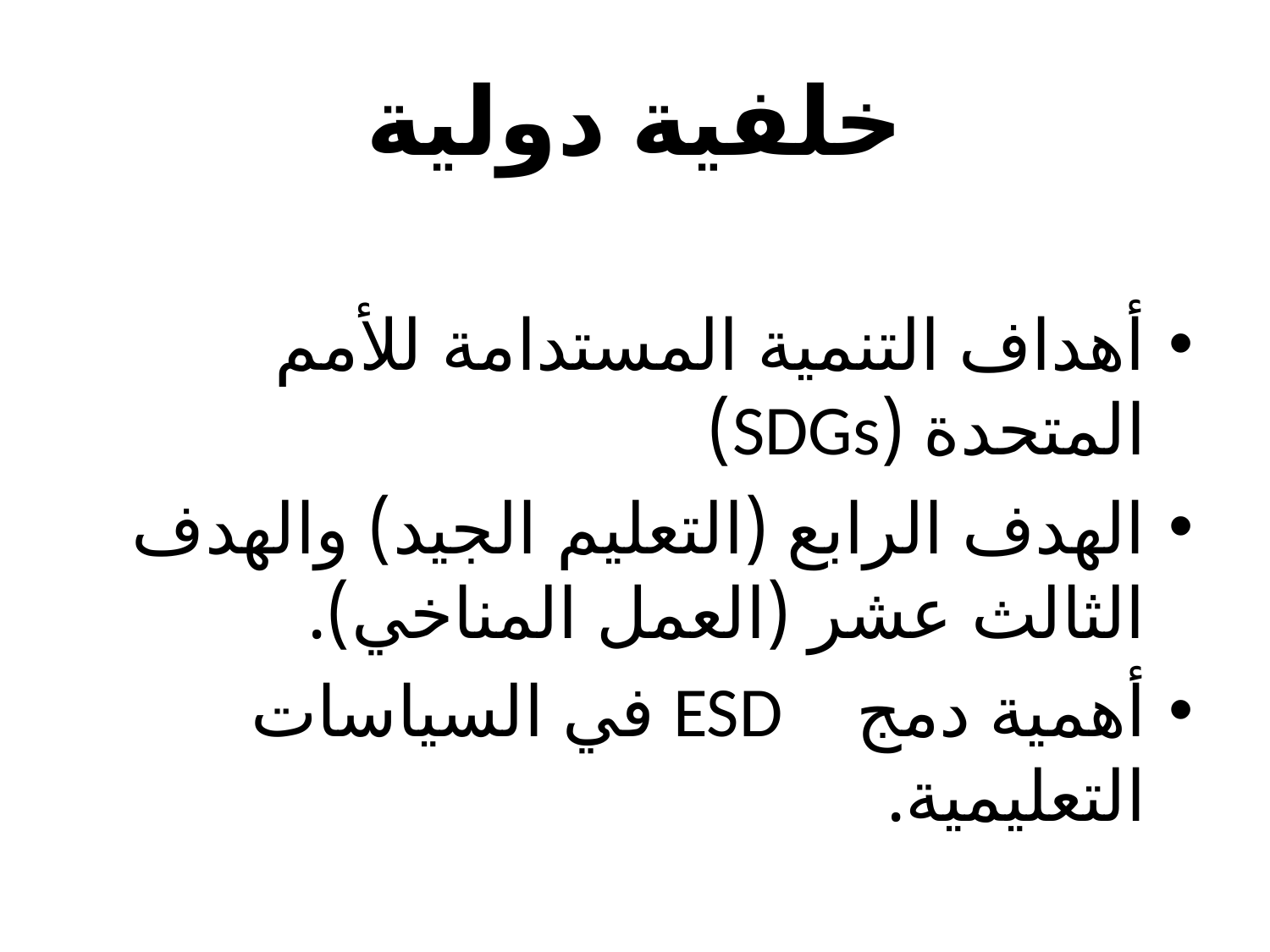

# خلفية دولية
أهداف التنمية المستدامة للأمم المتحدة (SDGs)
الهدف الرابع (التعليم الجيد) والهدف الثالث عشر (العمل المناخي).
أهمية دمج    ESD في السياسات التعليمية.